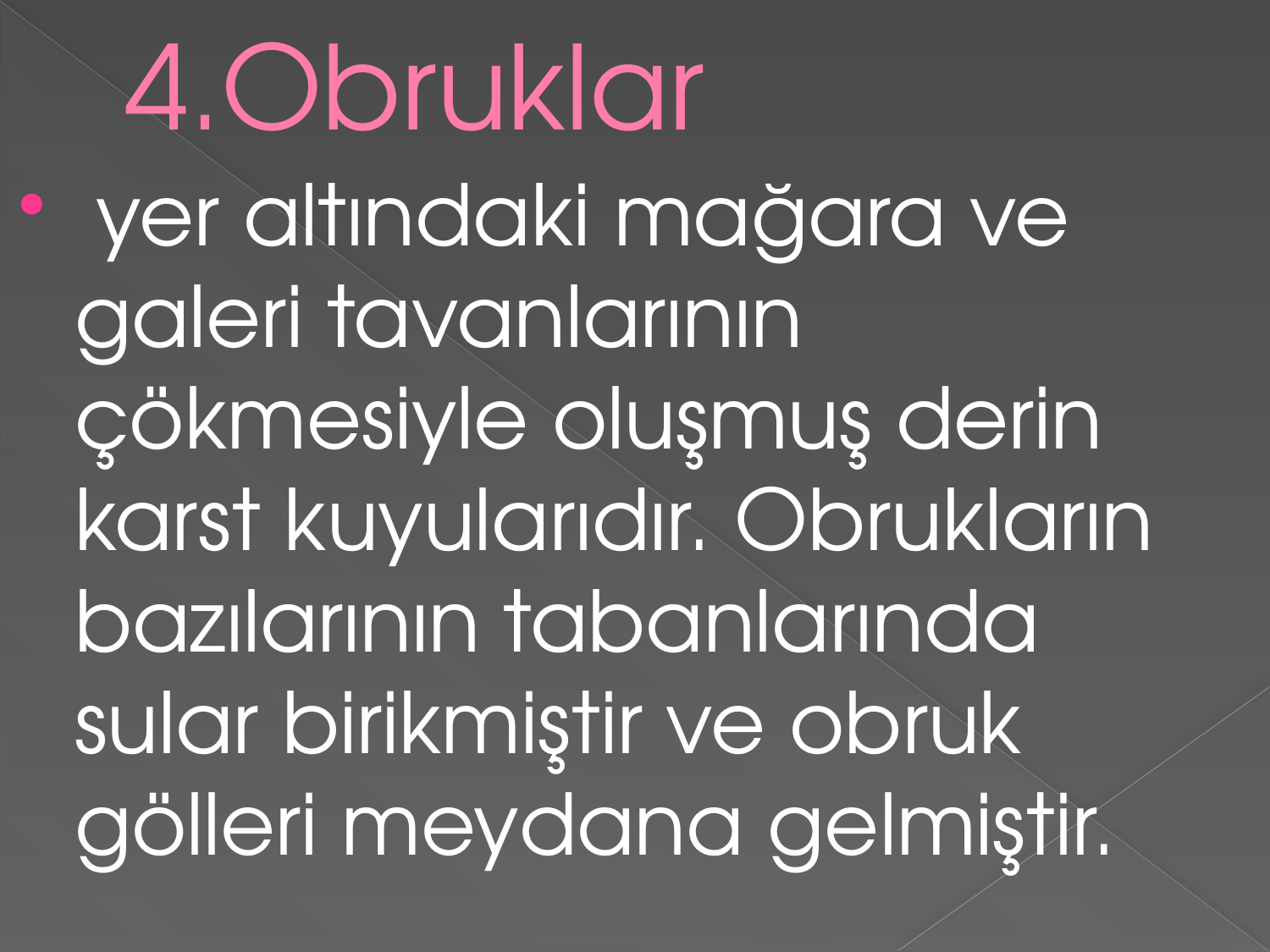

# 4.Obruklar
 yer altındaki mağara ve galeri tavanlarının çökmesiyle oluşmuş derin karst kuyularıdır. Obrukların bazılarının tabanlarında sular birikmiştir ve obruk gölleri meydana gelmiştir.